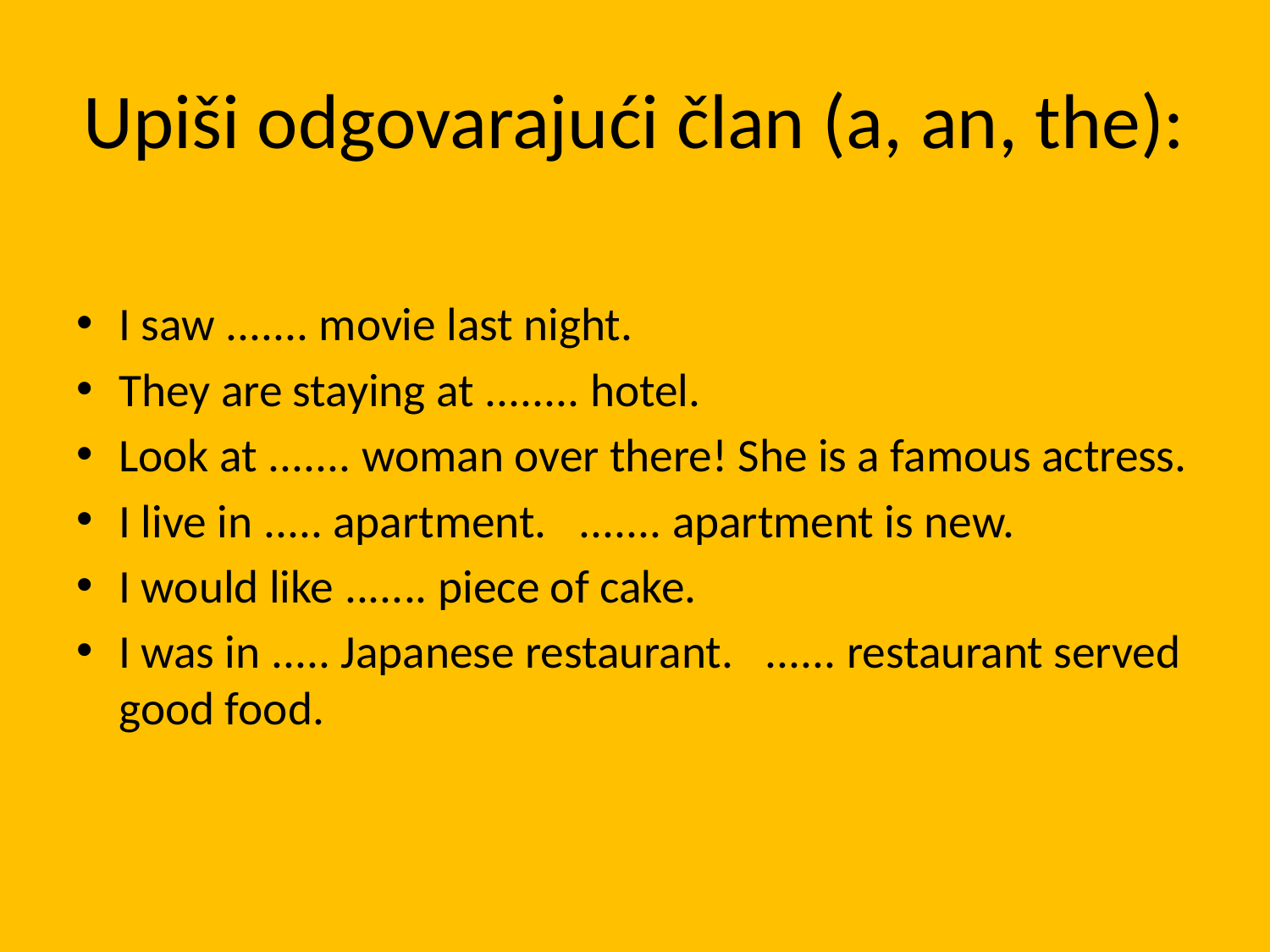

# Upiši odgovarajući član (a, an, the):

I saw ....... movie last night.
They are staying at ........ hotel.
Look at ....... woman over there! She is a famous actress.
I live in ..... apartment.   ....... apartment is new.
I would like ....... piece of cake.
I was in ..... Japanese restaurant.   ...... restaurant served good food.